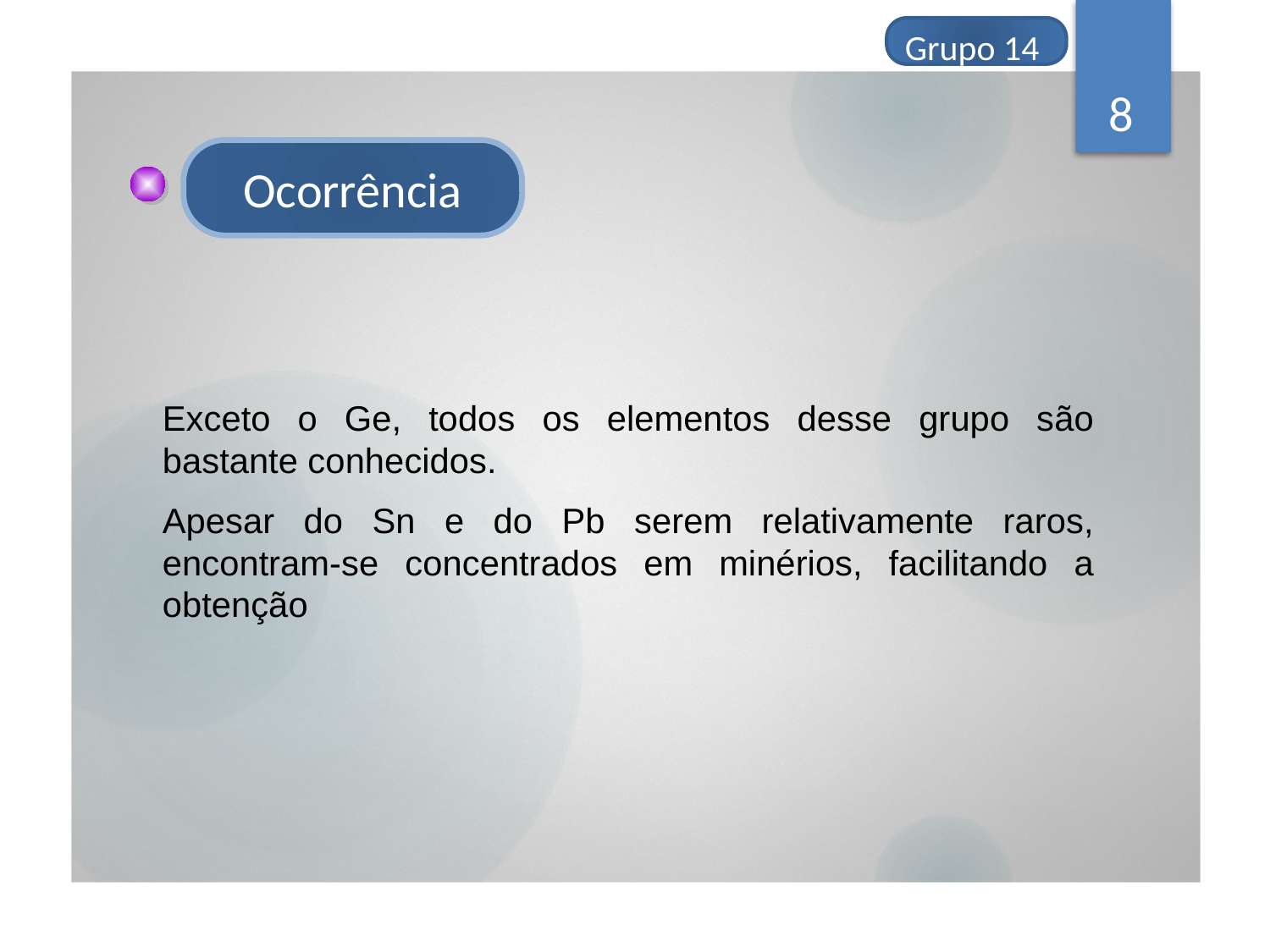

Grupo 14
8
Ocorrência

Exceto o Ge, todos os elementos desse grupo são bastante conhecidos.
Apesar do Sn e do Pb serem relativamente raros, encontram-se concentrados em minérios, facilitando a obtenção